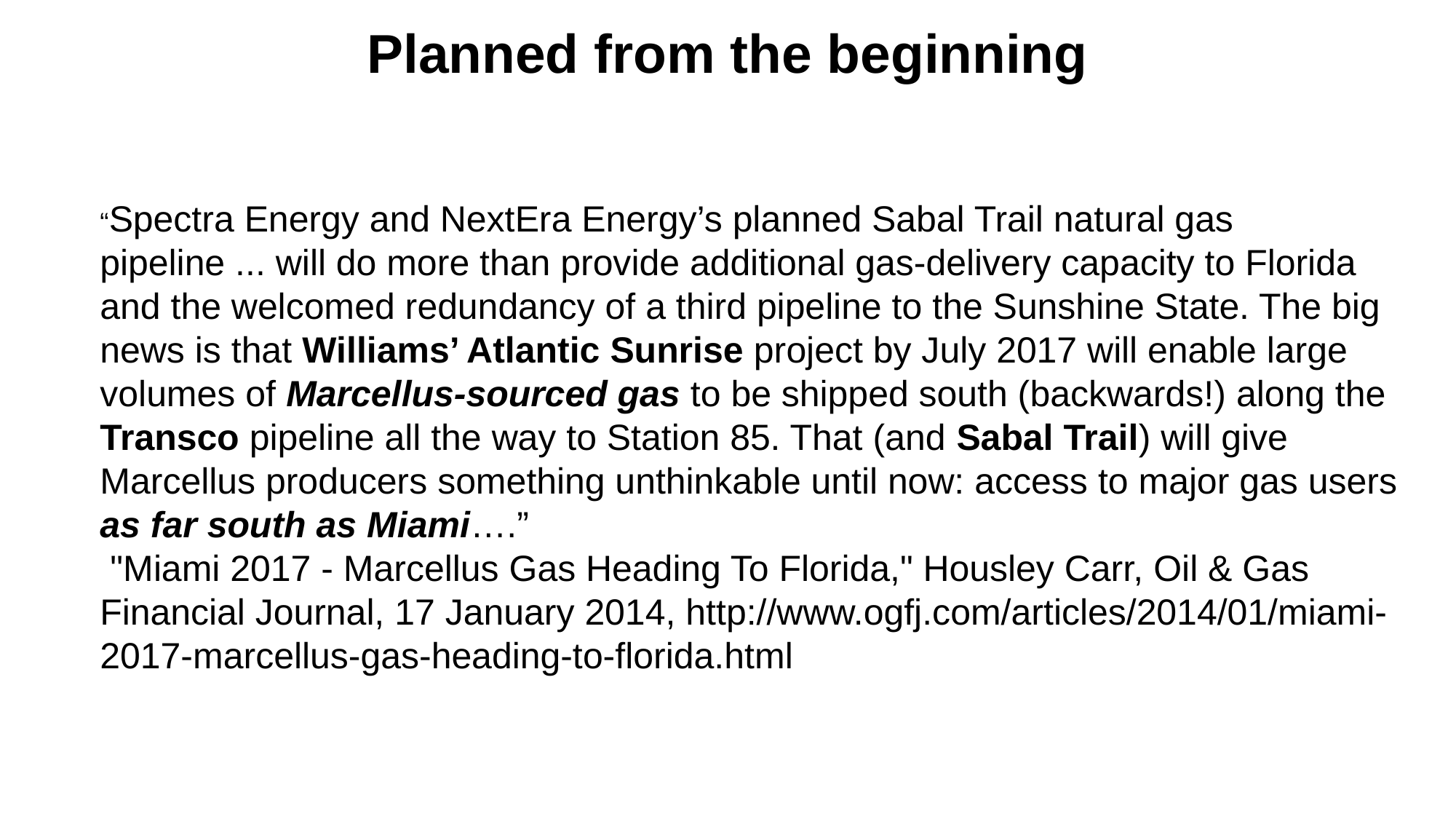

Planned from the beginning
“Spectra Energy and NextEra Energy’s planned Sabal Trail natural gas pipeline ... will do more than provide additional gas-delivery capacity to Florida and the welcomed redundancy of a third pipeline to the Sunshine State. The big news is that Williams’ Atlantic Sunrise project by July 2017 will enable large volumes of Marcellus-sourced gas to be shipped south (backwards!) along the Transco pipeline all the way to Station 85. That (and Sabal Trail) will give Marcellus producers something unthinkable until now: access to major gas users as far south as Miami….”
 "Miami 2017 - Marcellus Gas Heading To Florida," Housley Carr, Oil & Gas Financial Journal, 17 January 2014, http://www.ogfj.com/articles/2014/01/miami-2017-marcellus-gas-heading-to-florida.html